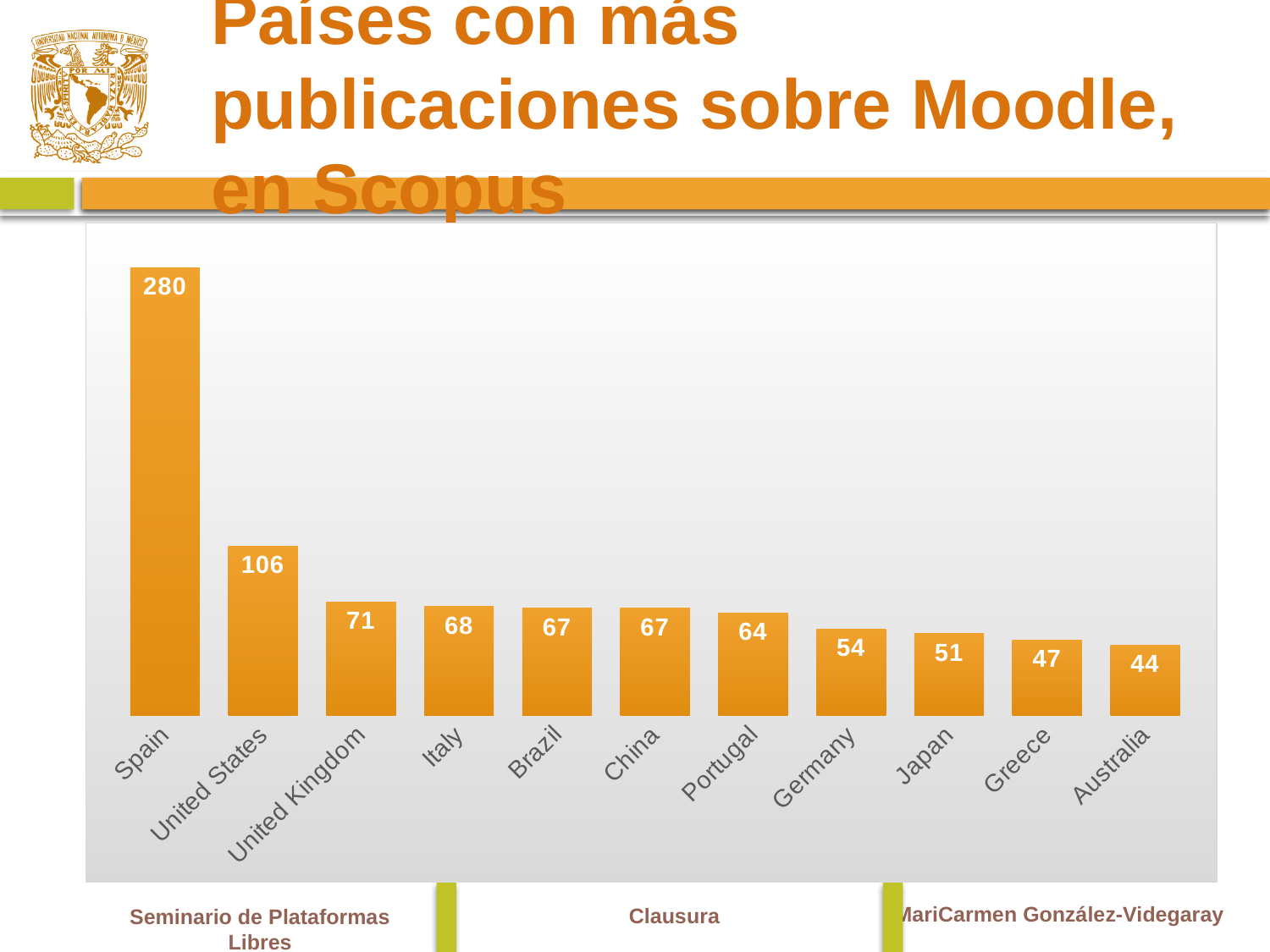

# Países con más publicaciones sobre Moodle, en Scopus

### Chart

| Category |  |
|---|---|
| Spain | 280.0 |
| United States | 106.0 |
| United Kingdom | 71.0 |
| Italy | 68.0 |
| Brazil | 67.0 |
| China | 67.0 |
| Portugal | 64.0 |
| Germany | 54.0 |
| Japan | 51.0 |
| Greece | 47.0 |
| Australia | 44.0 |